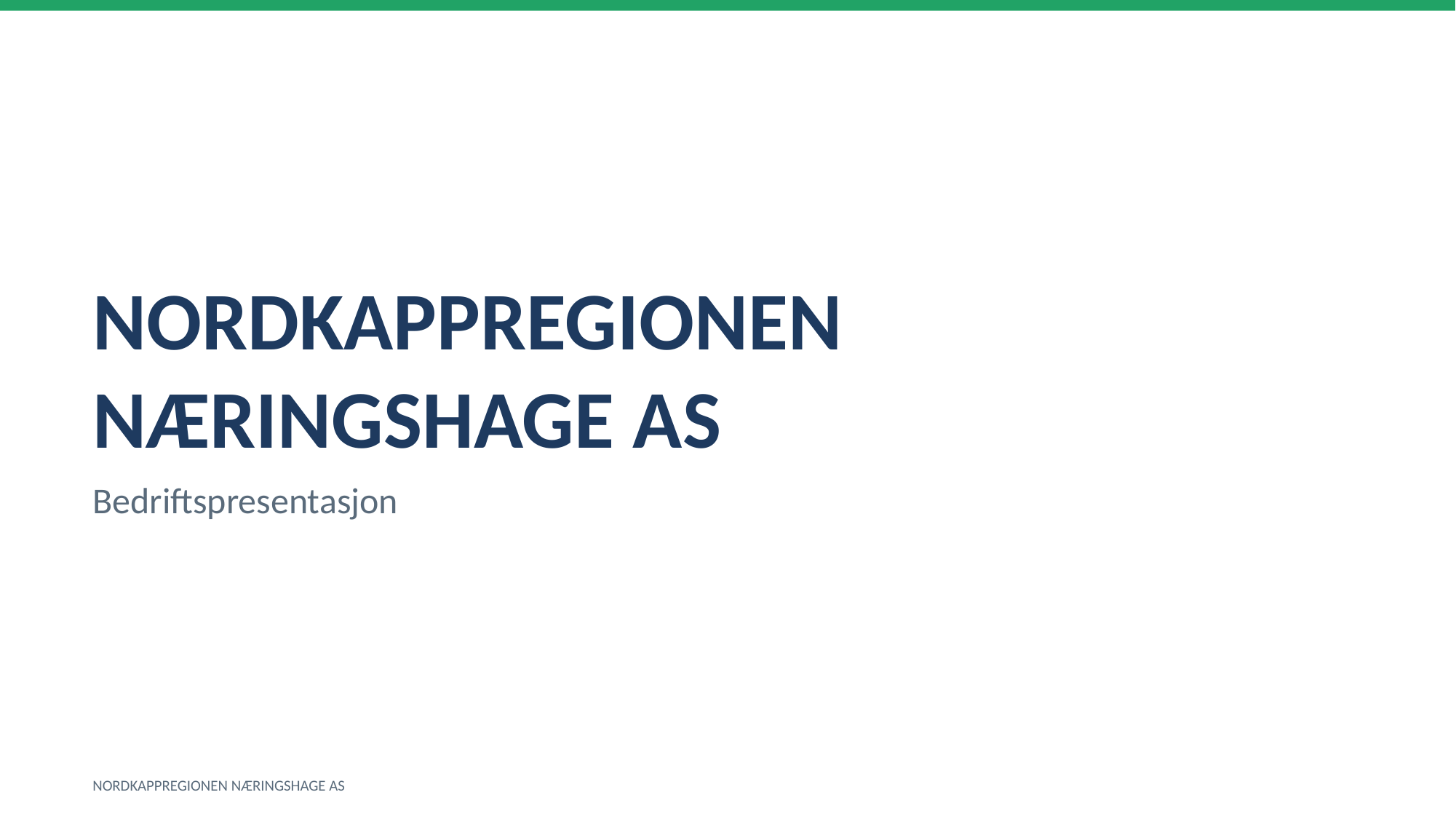

NORDKAPPREGIONEN NÆRINGSHAGE AS
Bedriftspresentasjon
NORDKAPPREGIONEN NÆRINGSHAGE AS